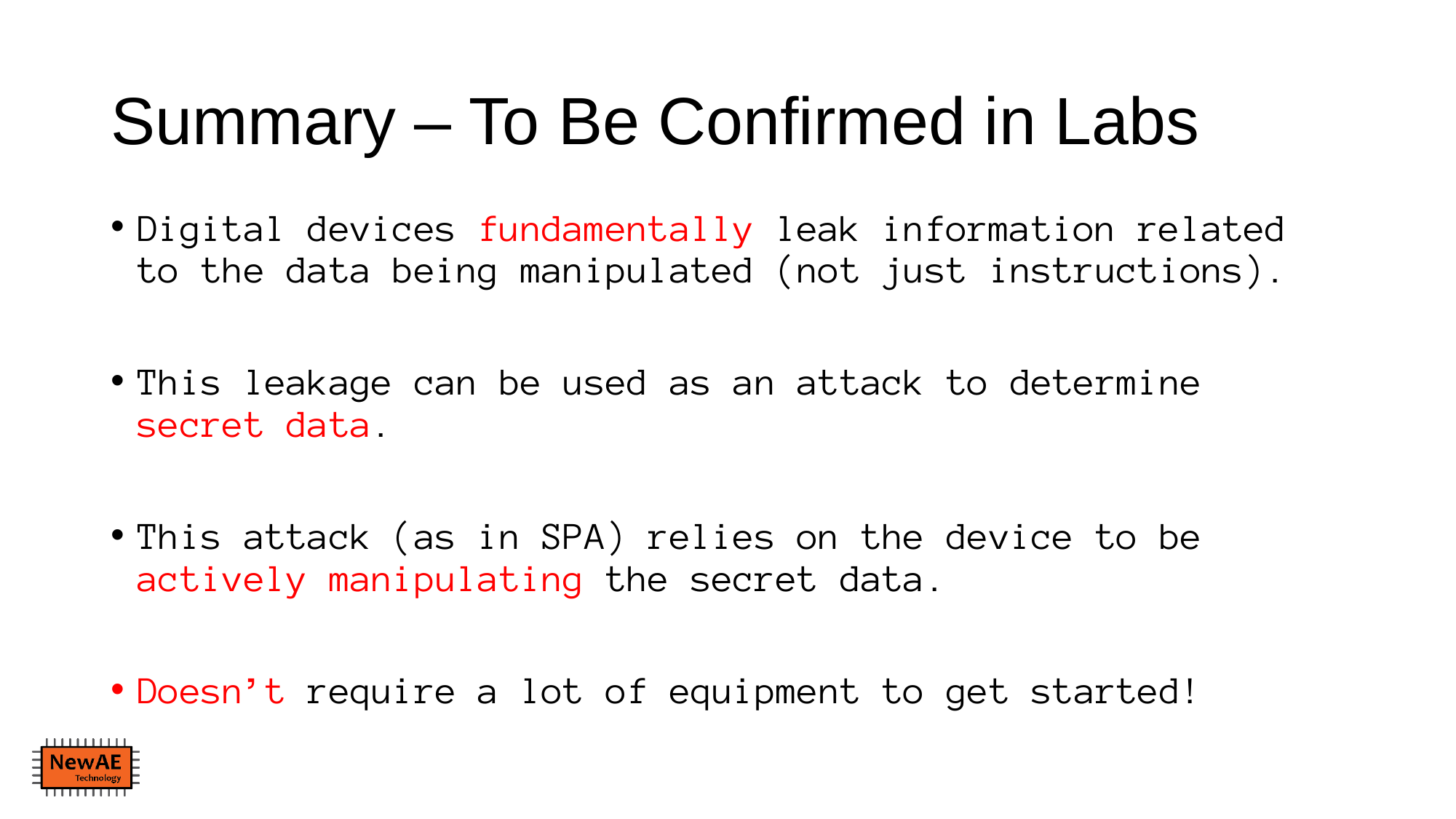

# Summary – To Be Confirmed in Labs
Digital devices fundamentally leak information related to the data being manipulated (not just instructions).

This leakage can be used as an attack to determine secret data.

This attack (as in SPA) relies on the device to be actively manipulating the secret data.

Doesn’t require a lot of equipment to get started!